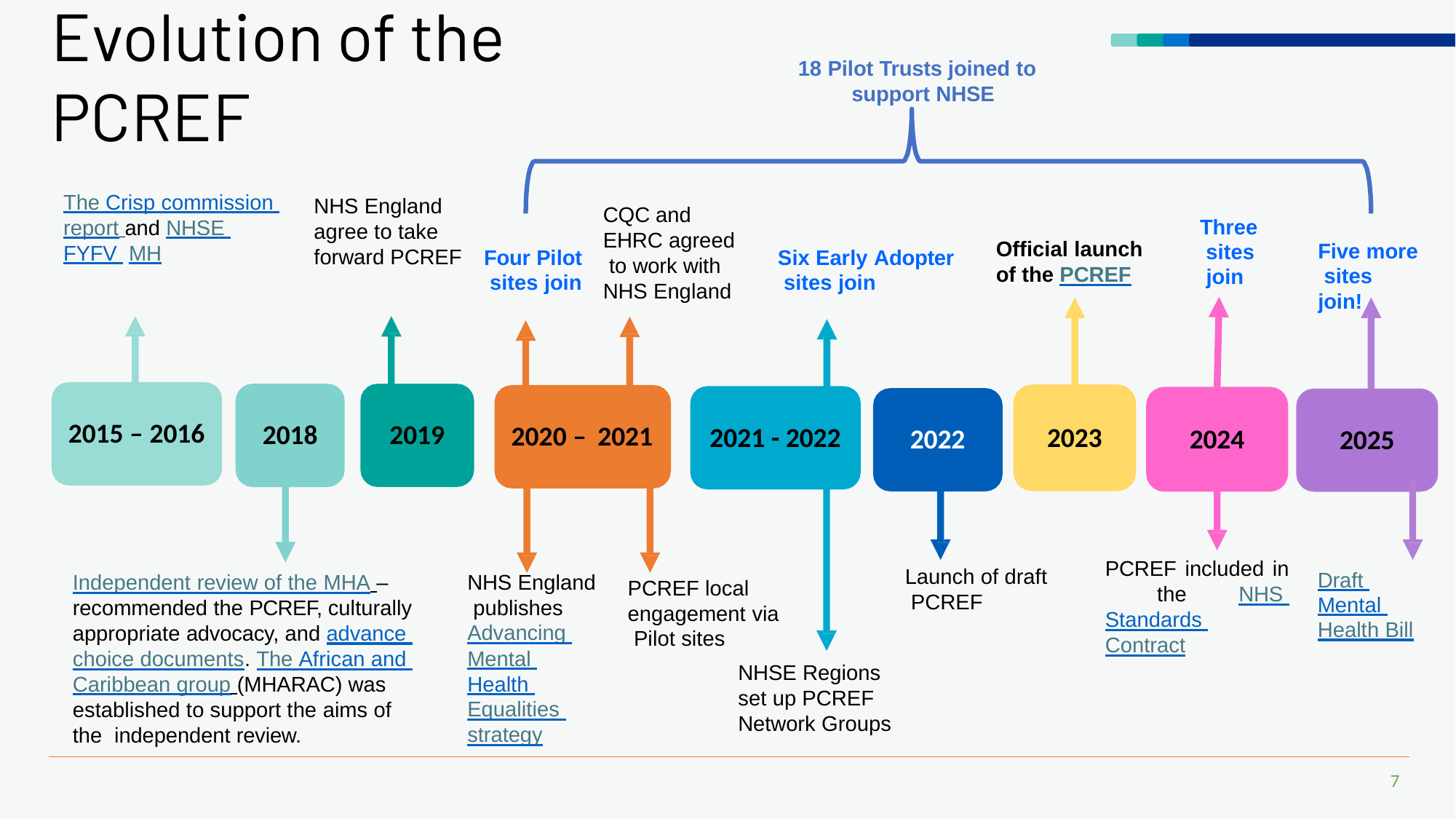

# Evolution of the PCREF
18 Pilot Trusts joined to  support NHSE

The Crisp commission  report and NHSE FYFV  MH
NHS England  agree to take  forward PCREF
CQC and  EHRC agreed  to work with  NHS England
Three  sites  join
Official launch
of the PCREF
Five more  sites join!
Six Early Adopter  sites join
Four Pilot  sites join

2015 – 2016
2018
2019
2020 – 2021
2021 - 2022
2023
2024
2022
2025

PCREF included in  the NHS Standards  Contract
Launch of draft  PCREF
Draft Mental  Health Bill
NHS England  publishes  Advancing  Mental Health  Equalities  strategy
Independent review of the MHA –  recommended the PCREF, culturally  appropriate advocacy, and advance  choice documents. The African and  Caribbean group (MHARAC) was  established to support the aims of the  independent review.
PCREF local  engagement via  Pilot sites
NHSE Regions  set up PCREF  Network Groups

7